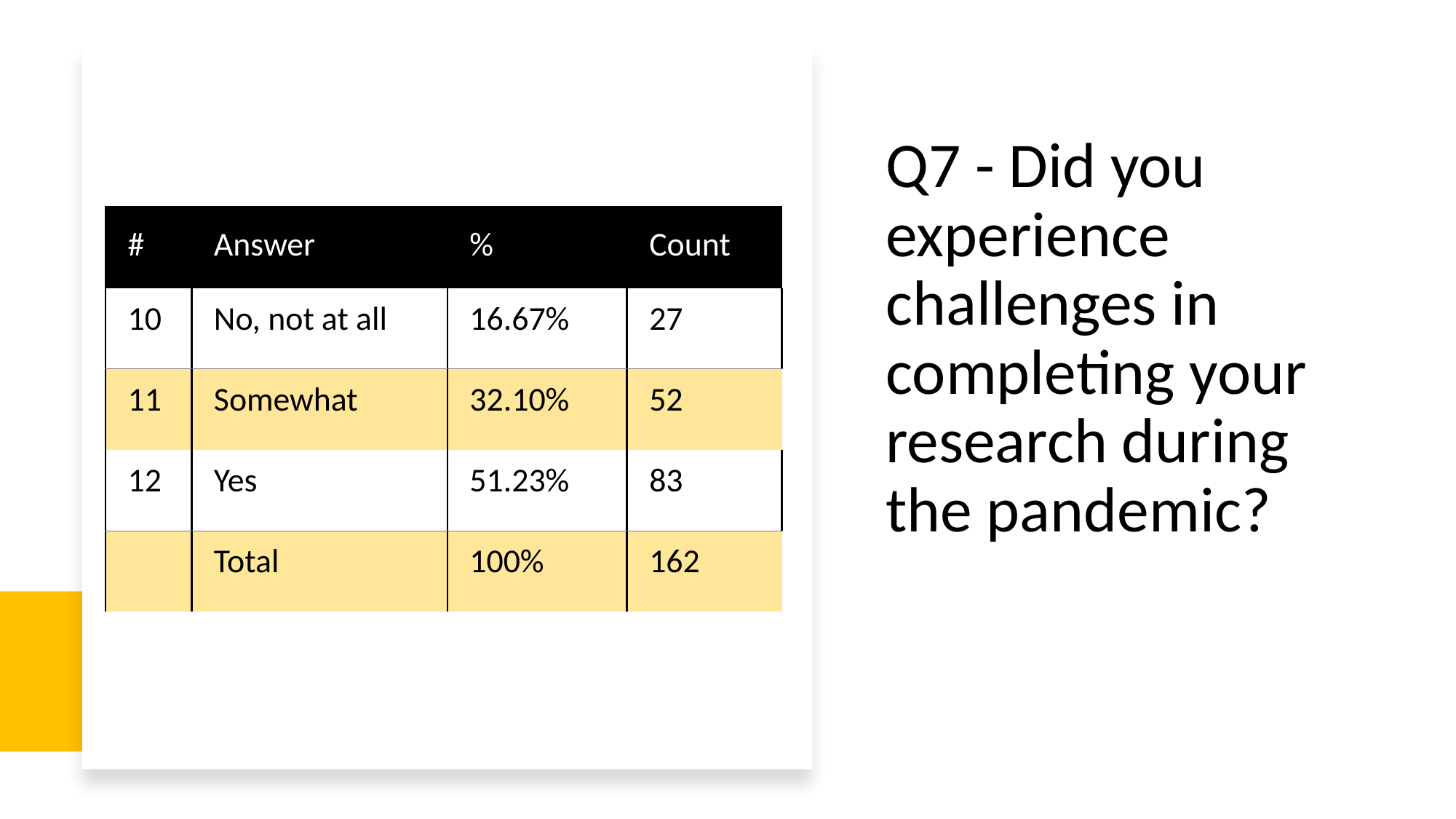

Q7 - Did you experience challenges in completing your research during the pandemic?
| # | Answer | % | Count |
| --- | --- | --- | --- |
| 10 | No, not at all | 16.67% | 27 |
| 11 | Somewhat | 32.10% | 52 |
| 12 | Yes | 51.23% | 83 |
|  | Total | 100% | 162 |